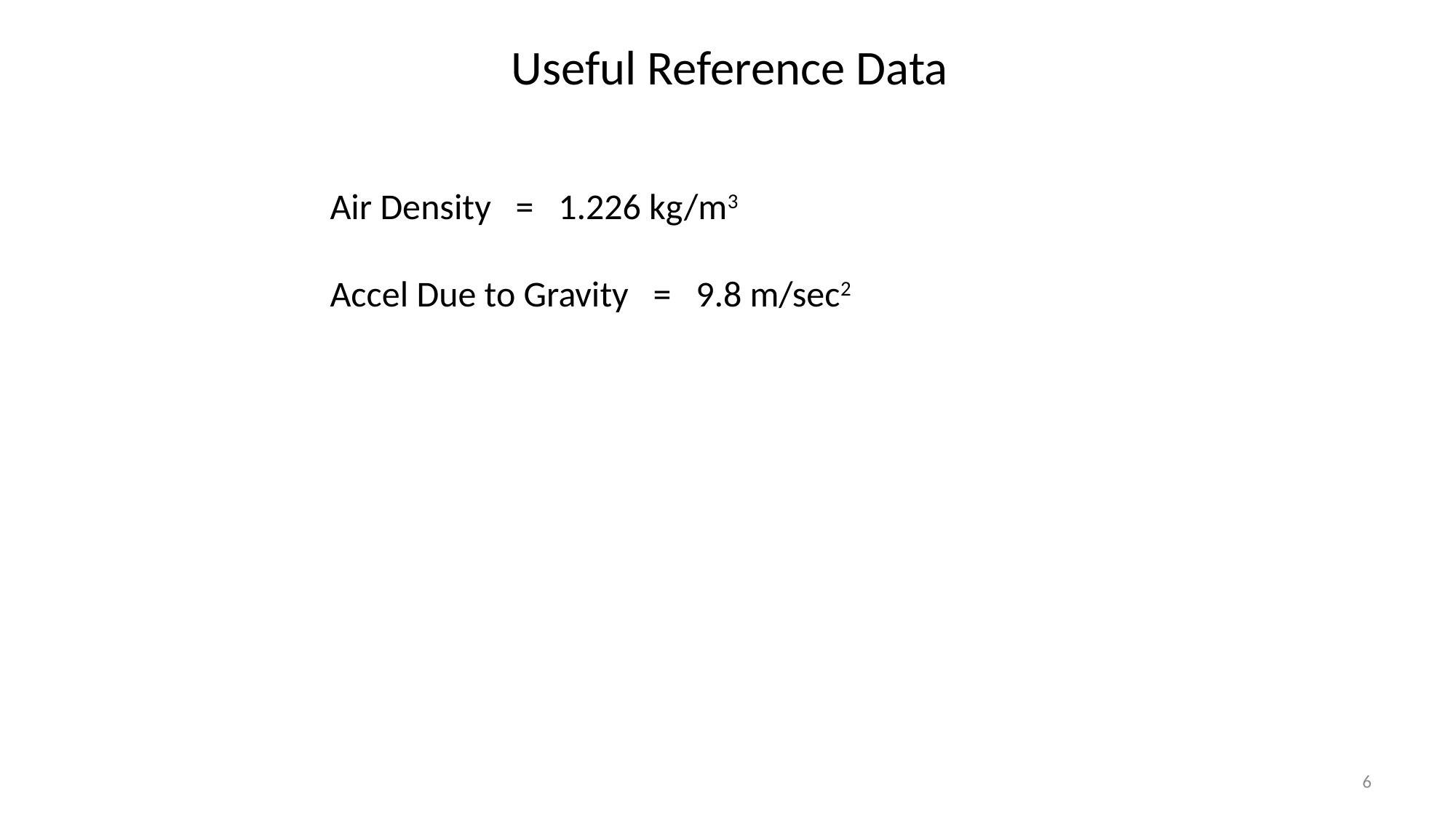

Useful Reference Data
Air Density   =   1.226 kg/m3

Accel Due to Gravity   =   9.8 m/sec2

6